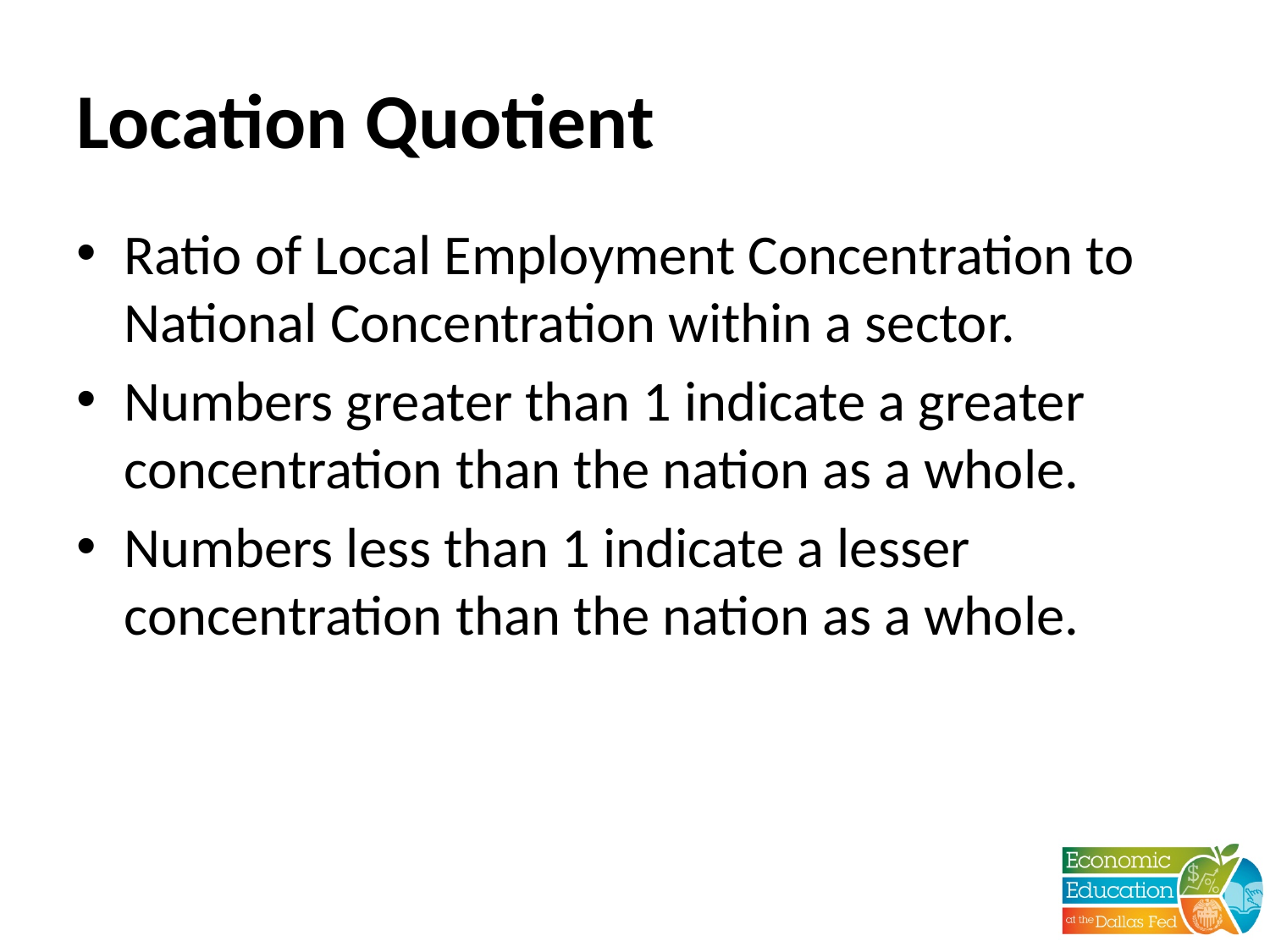

# Location Quotient
Ratio of Local Employment Concentration to National Concentration within a sector.
Numbers greater than 1 indicate a greater concentration than the nation as a whole.
Numbers less than 1 indicate a lesser concentration than the nation as a whole.